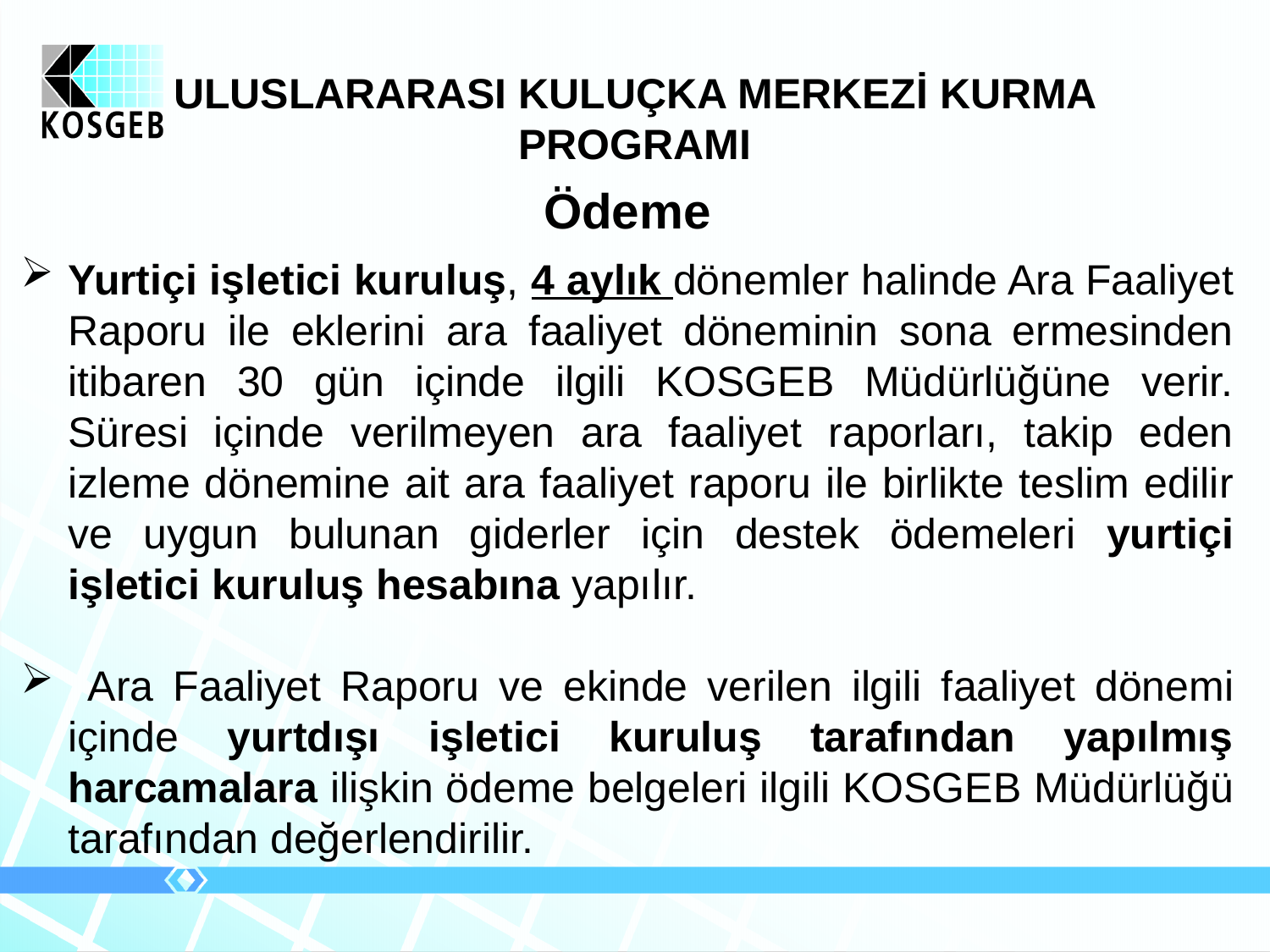

# ULUSLARARASI KULUÇKA MERKEZİ KURMA PROGRAMI
Ödeme
Yurtiçi işletici kuruluş, 4 aylık dönemler halinde Ara Faaliyet Raporu ile eklerini ara faaliyet döneminin sona ermesinden itibaren 30 gün içinde ilgili KOSGEB Müdürlüğüne verir. Süresi içinde verilmeyen ara faaliyet raporları, takip eden izleme dönemine ait ara faaliyet raporu ile birlikte teslim edilir ve uygun bulunan giderler için destek ödemeleri yurtiçi işletici kuruluş hesabına yapılır.

 Ara Faaliyet Raporu ve ekinde verilen ilgili faaliyet dönemi içinde yurtdışı işletici kuruluş tarafından yapılmış harcamalara ilişkin ödeme belgeleri ilgili KOSGEB Müdürlüğü tarafından değerlendirilir.